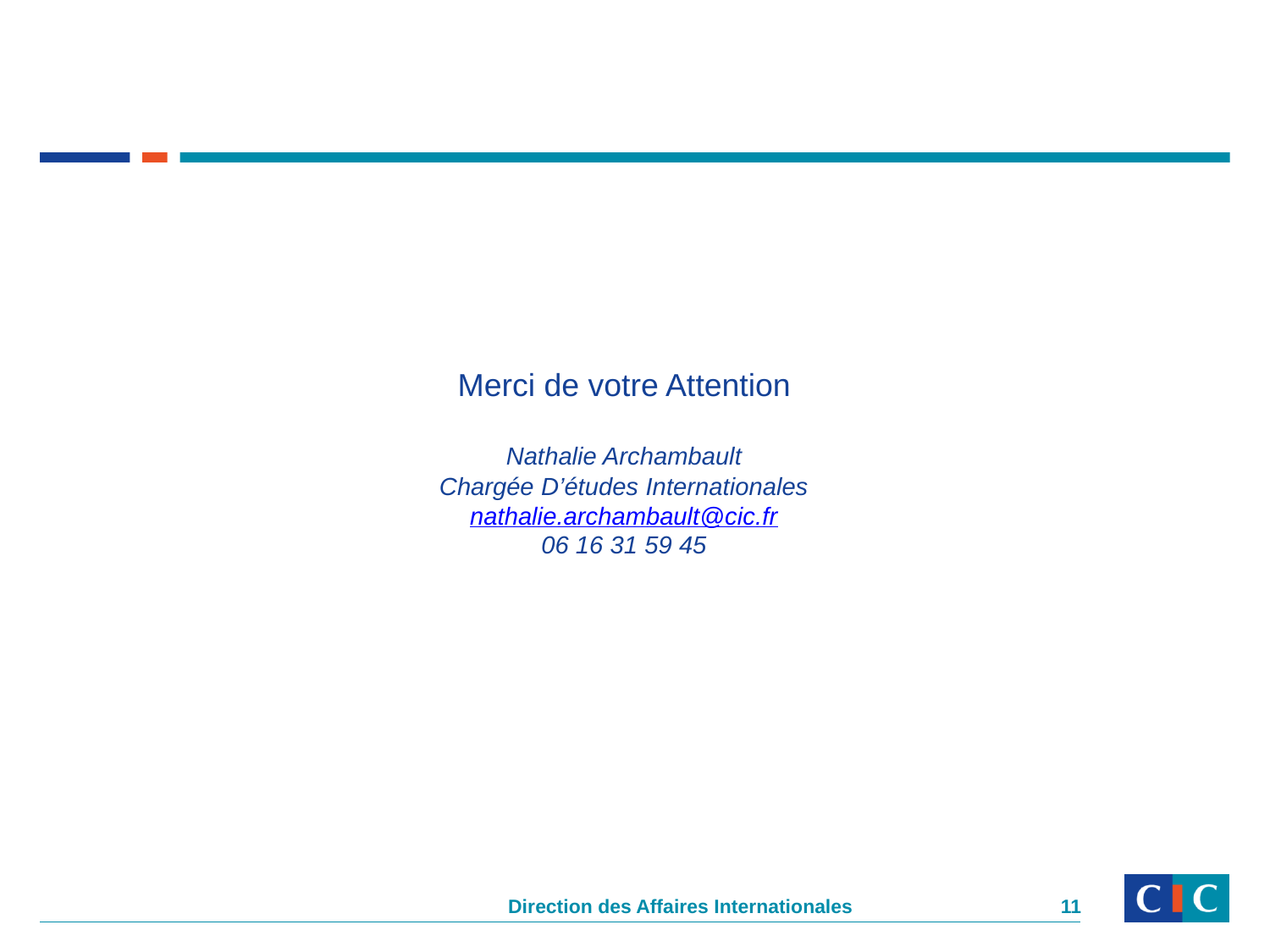

#

Merci de votre Attention

Nathalie Archambault
Chargée D’études Internationales
nathalie.archambault@cic.fr
06 16 31 59 45

Direction des Affaires Internationales
11